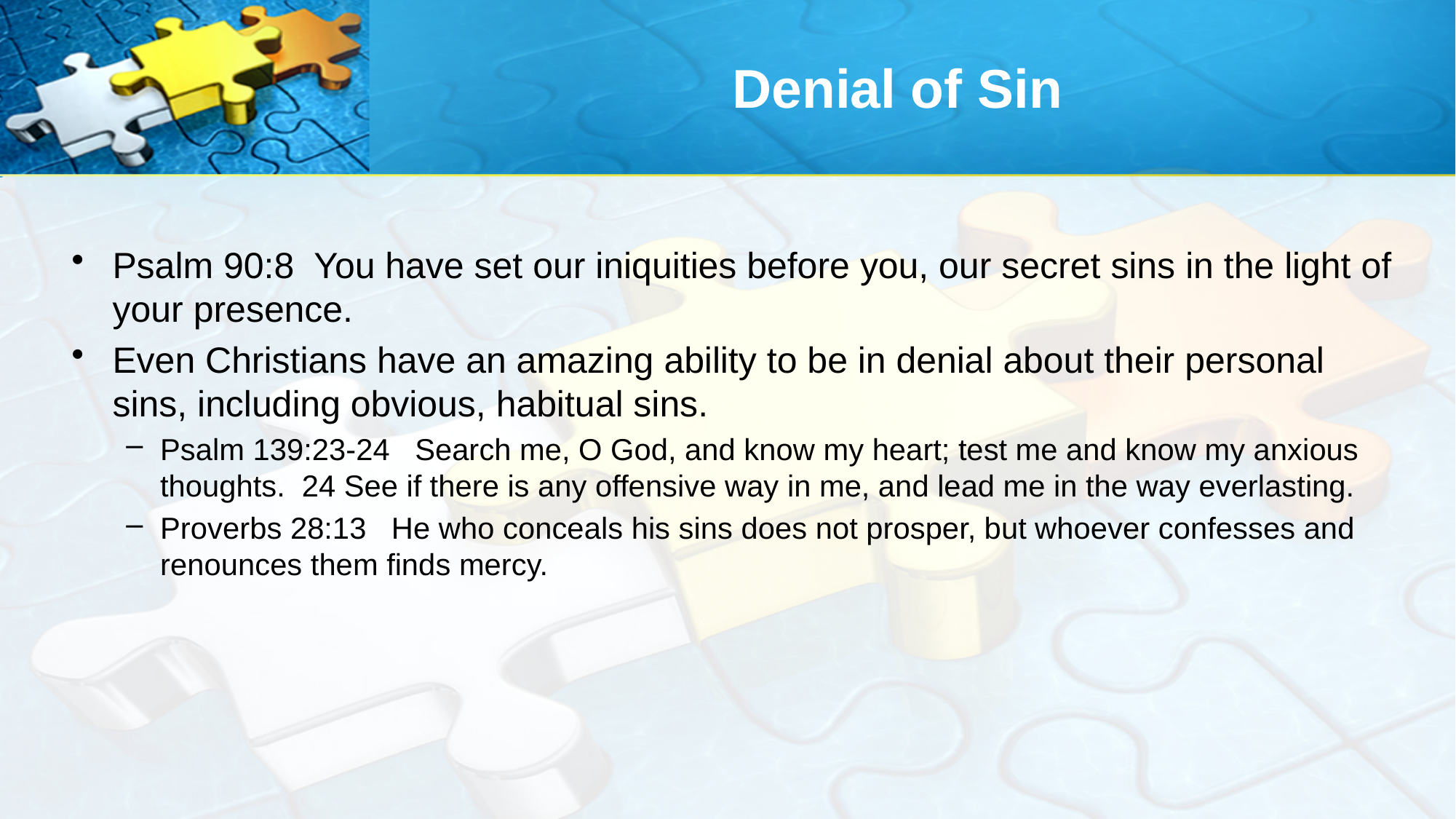

# Denial of Sin
Psalm 90:8  You have set our iniquities before you, our secret sins in the light of your presence.
Even Christians have an amazing ability to be in denial about their personal sins, including obvious, habitual sins.
Psalm 139:23-24   Search me, O God, and know my heart; test me and know my anxious thoughts.  24 See if there is any offensive way in me, and lead me in the way everlasting.
Proverbs 28:13   He who conceals his sins does not prosper, but whoever confesses and renounces them finds mercy.